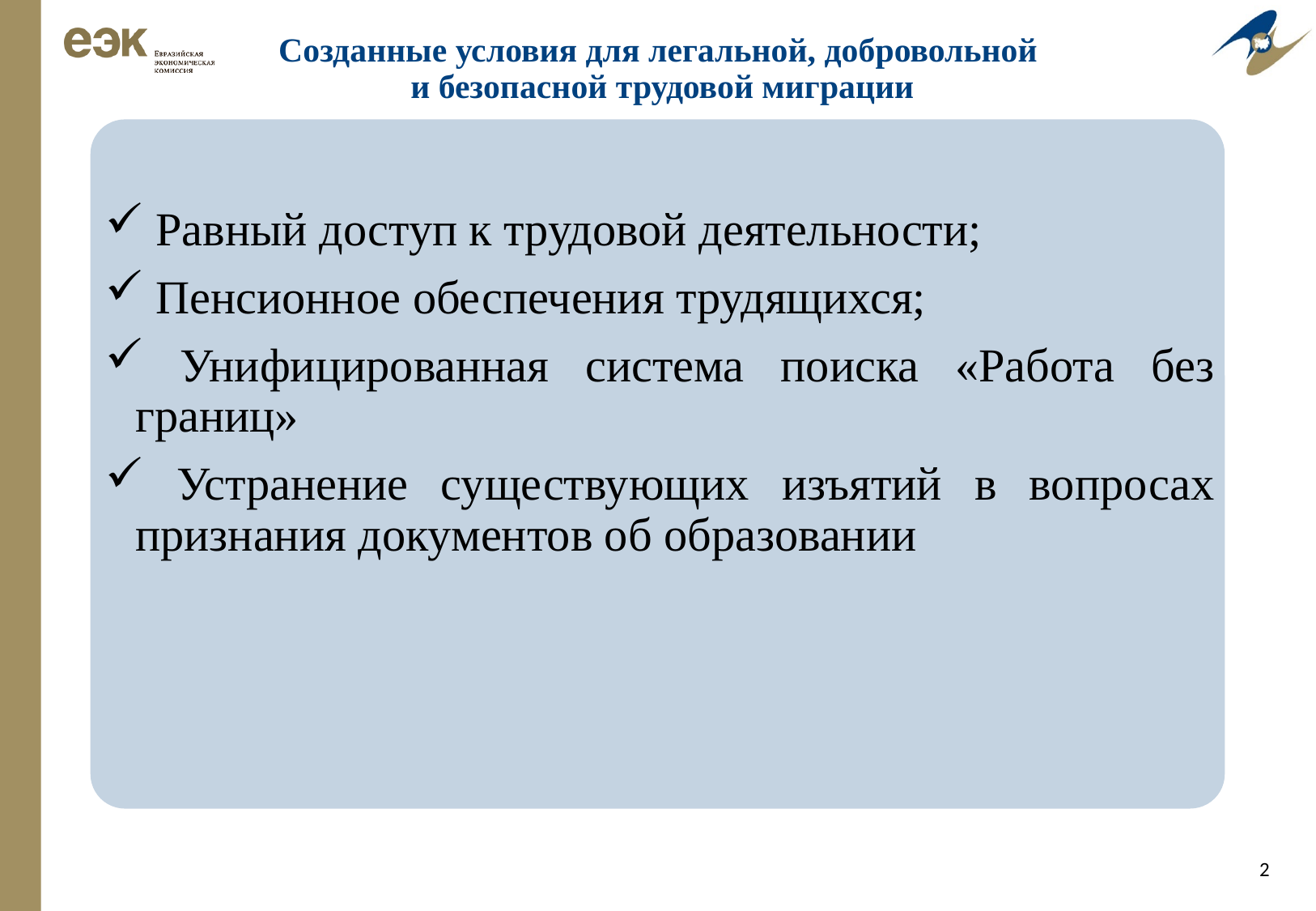

# Созданные условия для легальной, добровольной и безопасной трудовой миграции
 Равный доступ к трудовой деятельности;
 Пенсионное обеспечения трудящихся;
 Унифицированная система поиска «Работа без границ»
 Устранение существующих изъятий в вопросах признания документов об образовании

2